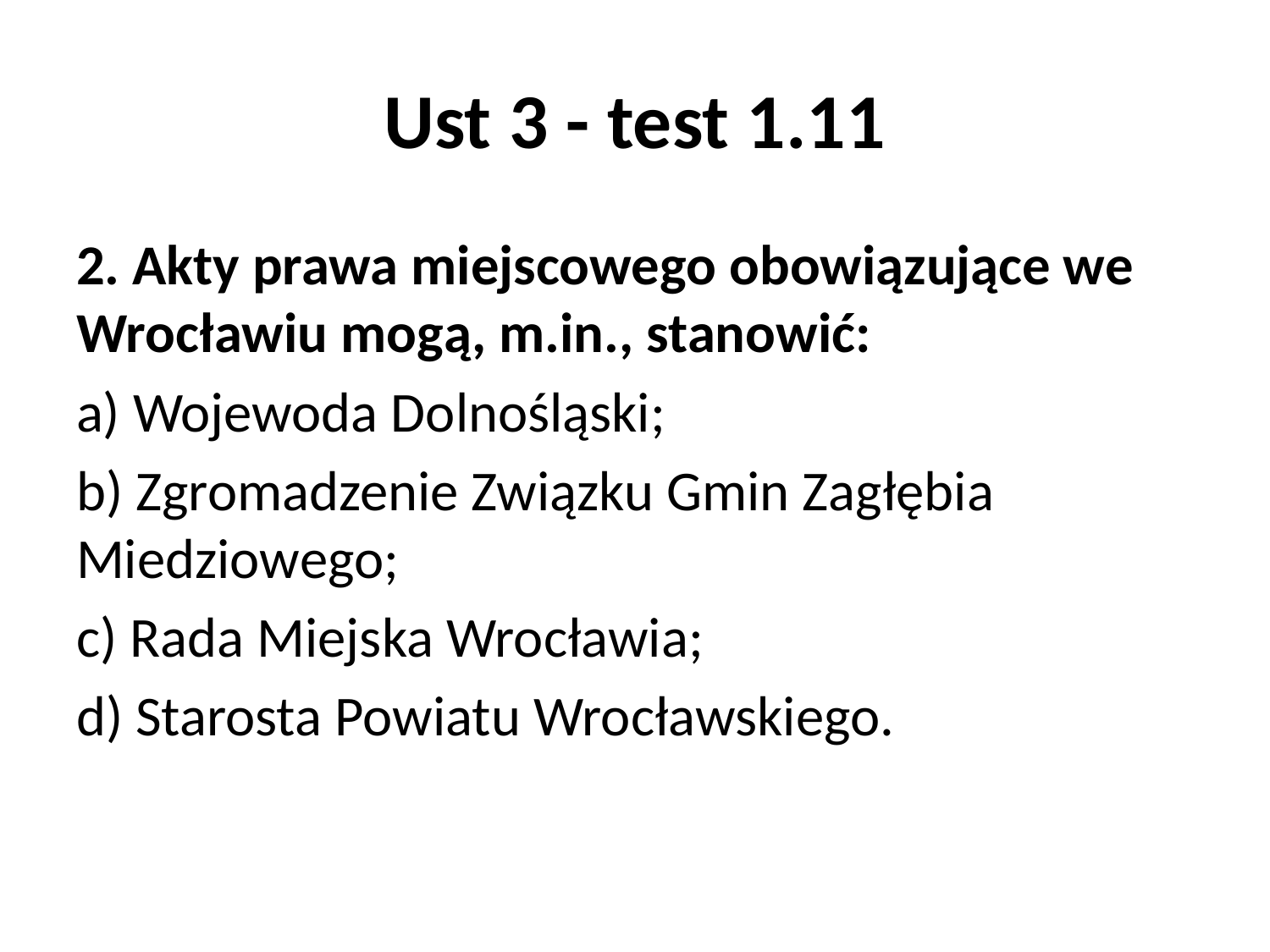

# Ust 3 - test 1.11
2. Akty prawa miejscowego obowiązujące we Wrocławiu mogą, m.in., stanowić:
a) Wojewoda Dolnośląski;
b) Zgromadzenie Związku Gmin Zagłębia Miedziowego;
c) Rada Miejska Wrocławia;
d) Starosta Powiatu Wrocławskiego.